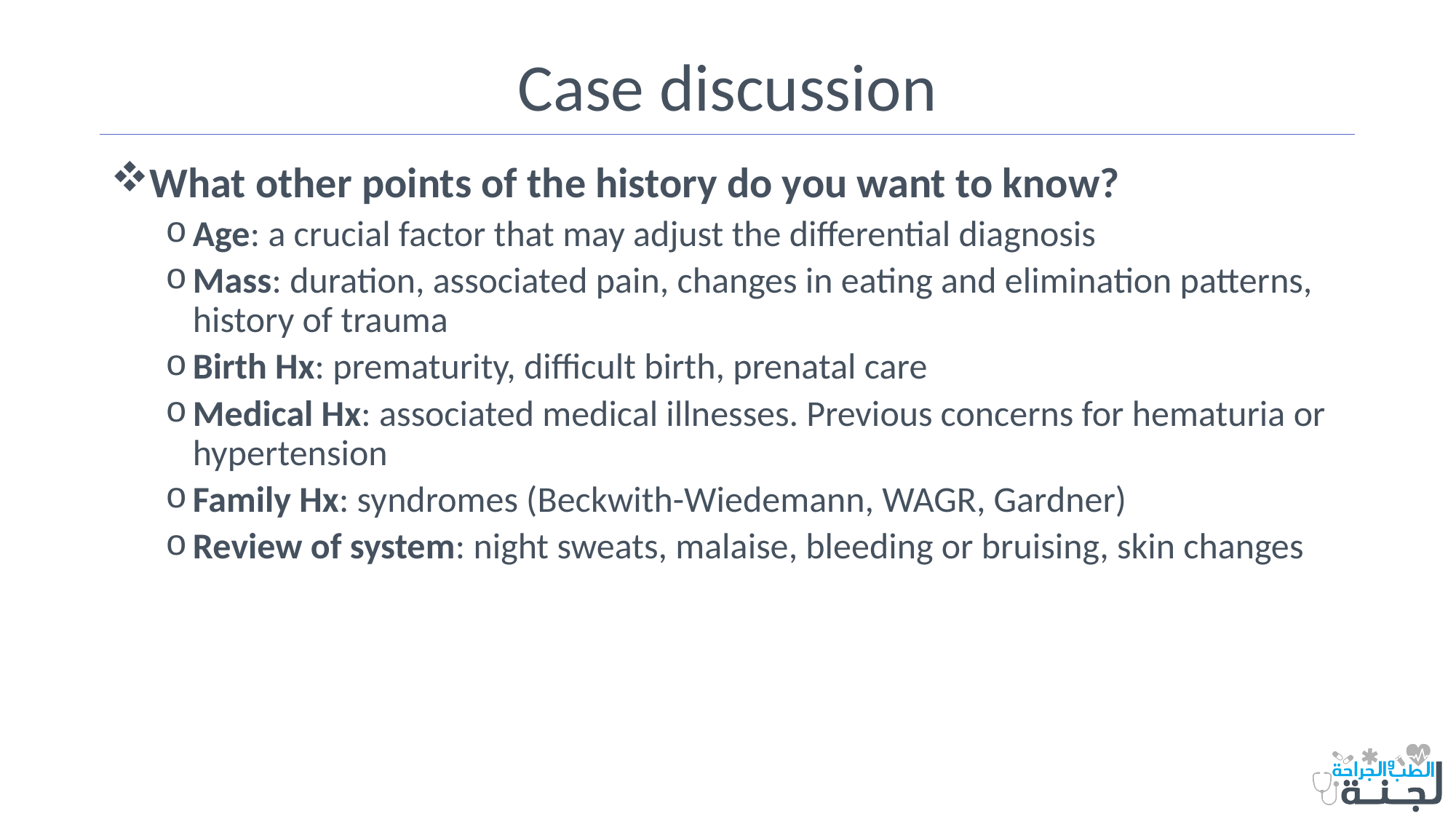

# Case discussion
What other points of the history do you want to know?
Age: a crucial factor that may adjust the differential diagnosis
Mass: duration, associated pain, changes in eating and elimination patterns, history of trauma
Birth Hx: prematurity, difficult birth, prenatal care
Medical Hx: associated medical illnesses. Previous concerns for hematuria or hypertension
Family Hx: syndromes (Beckwith-Wiedemann, WAGR, Gardner)
Review of system: night sweats, malaise, bleeding or bruising, skin changes